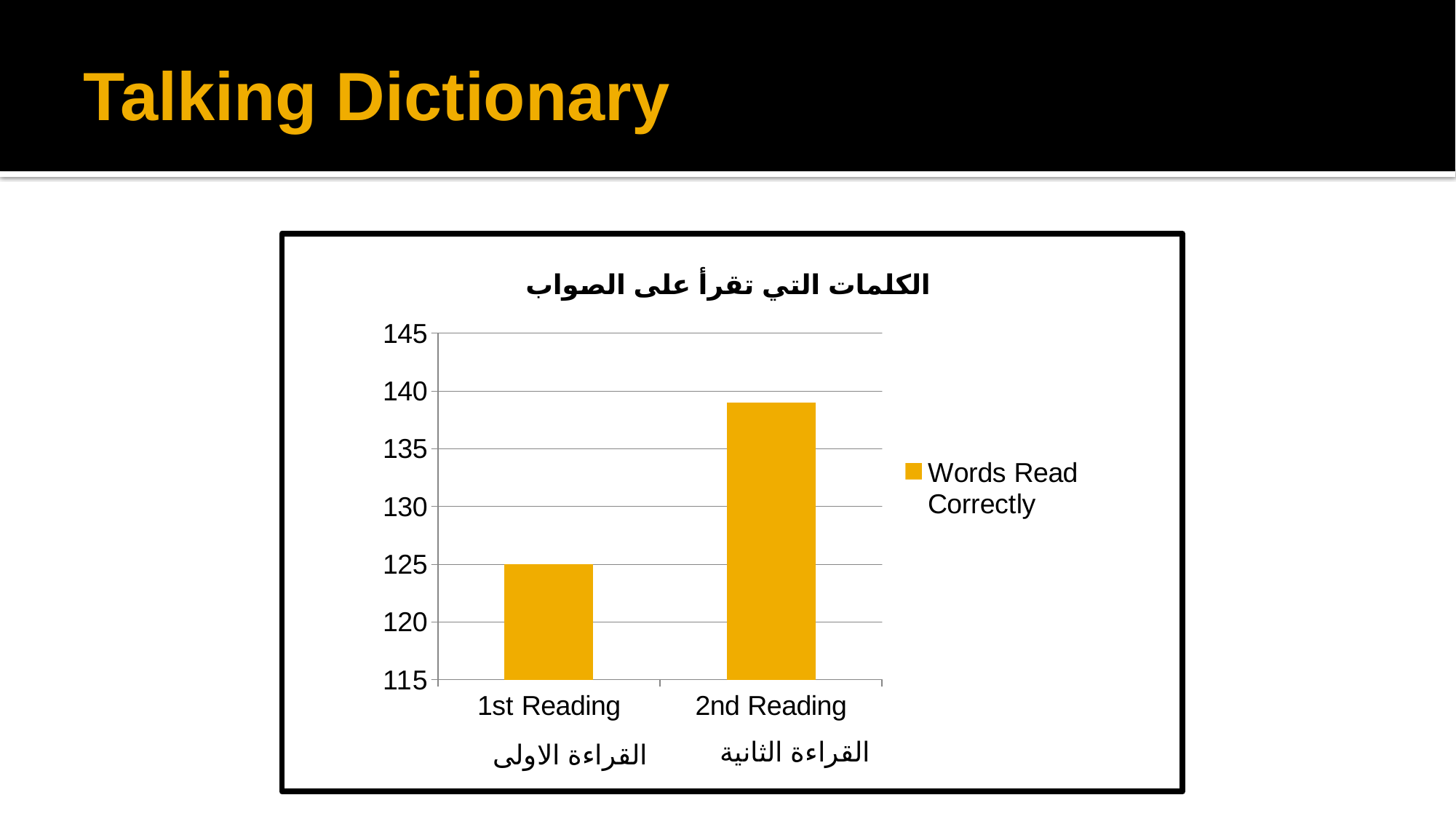

# Talking Dictionary

### Chart: الكلمات التي تقرأ على الصواب

| Category | Words Read Correctly |
|---|---|
| 1st Reading | 125.0 |
| 2nd Reading | 139.0 |
القراءة الثانية
القراءة الاولى